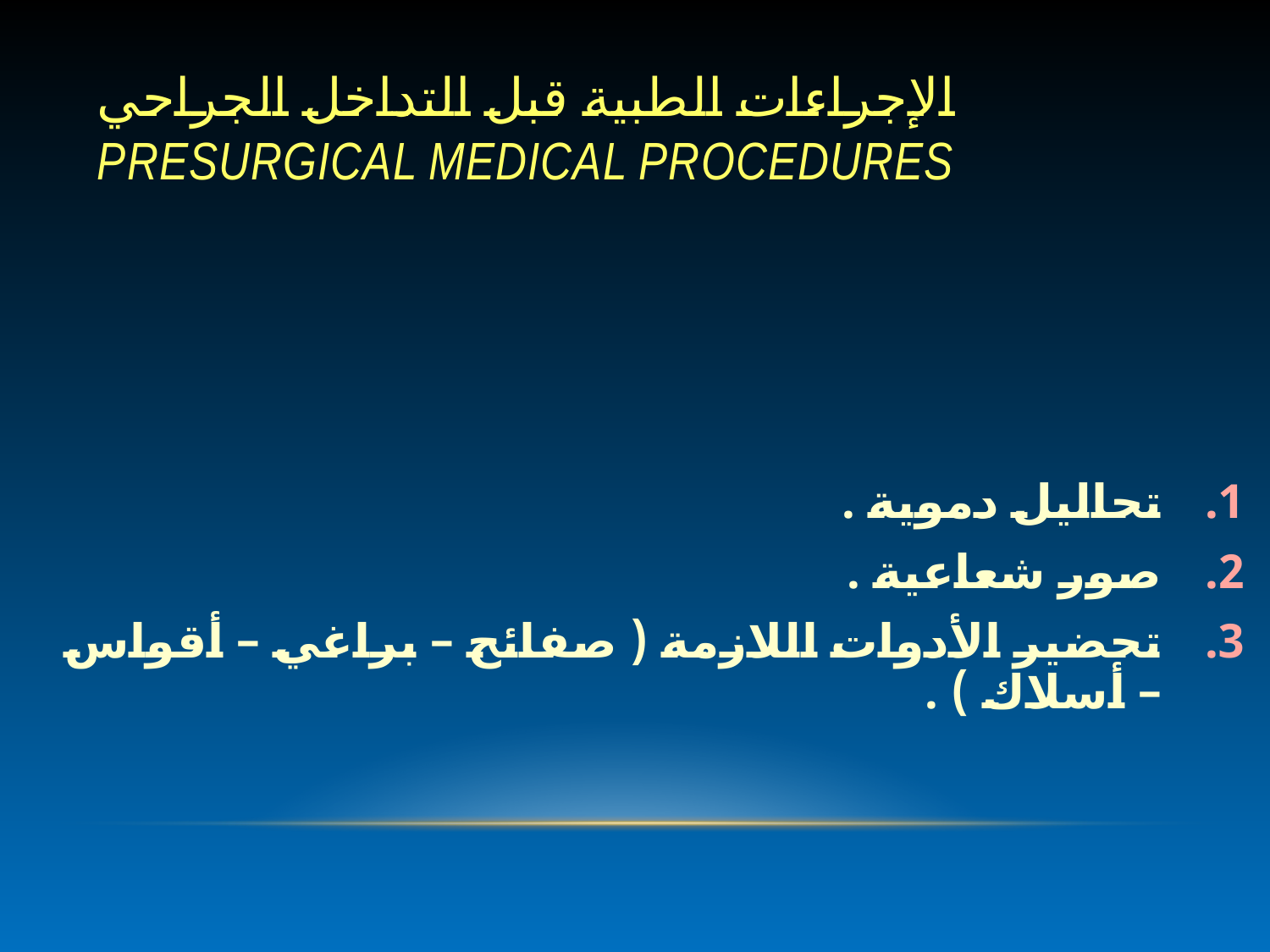

# الإجراءات الطبية قبل التداخل الجراحي Presurgical Medical Procedures

تحاليل دموية .
صور شعاعية .
تحضير الأدوات اللازمة ( صفائح – براغي – أقواس – أسلاك ) .